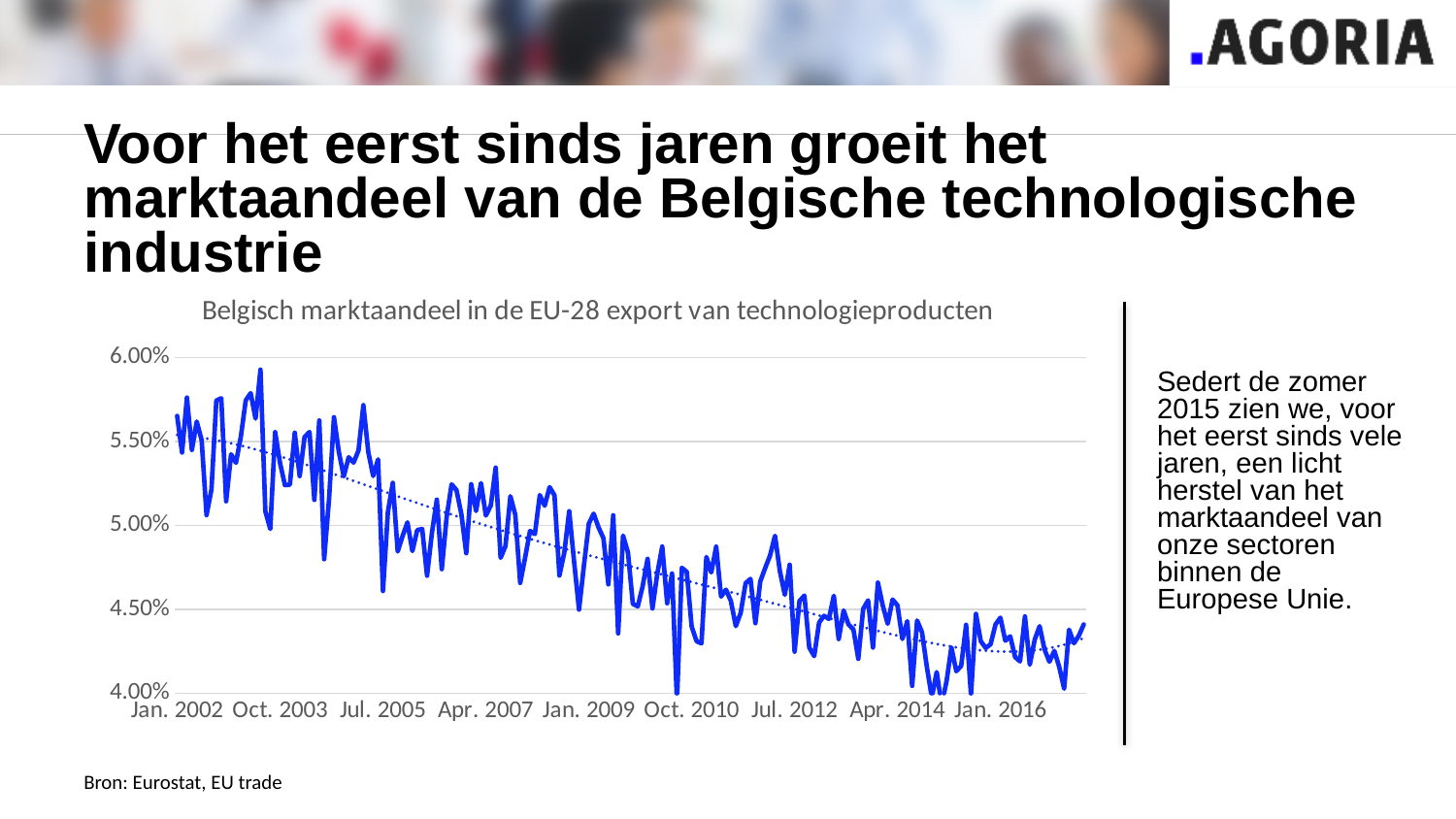

# Voor het eerst sinds jaren groeit het marktaandeel van de Belgische technologische industrie

### Chart: Belgisch marktaandeel in de EU-28 export van technologieproducten

| Category | Marktaandeel |
|---|---|
| Jan. 2002 | 0.05651888544898713 |
| Feb. 2002 | 0.05433277056557373 |
| Mar. 2002 | 0.05760532824648765 |
| Apr. 2002 | 0.05448950406024258 |
| May. 2002 | 0.05617891402761798 |
| Jun. 2002 | 0.0550687467186626 |
| Jul. 2002 | 0.05060448254164895 |
| Aug. 2002 | 0.05213957083103412 |
| Sep. 2002 | 0.057429697489358826 |
| Oct. 2002 | 0.05756914452434172 |
| Nov. 2002 | 0.05143209958318728 |
| Dec. 2002 | 0.054231387774657525 |
| Jan. 2003 | 0.05371832303346062 |
| Feb. 2003 | 0.055284536878010666 |
| Mar. 2003 | 0.05744040596214262 |
| Apr. 2003 | 0.057871237908241606 |
| May. 2003 | 0.056352620202050965 |
| Jun. 2003 | 0.059272480977594376 |
| Jul. 2003 | 0.050828022424895036 |
| Aug. 2003 | 0.04977654988545604 |
| Sep. 2003 | 0.05554732596627438 |
| Oct. 2003 | 0.053692621920103545 |
| Nov. 2003 | 0.052392002838623865 |
| Dec. 2003 | 0.0524182786712847 |
| Jan. 2004 | 0.055514470500018634 |
| Feb. 2004 | 0.05293051330395327 |
| Mar. 2004 | 0.05525691845870947 |
| Apr. 2004 | 0.05555810100952141 |
| May. 2004 | 0.05151332114305348 |
| Jun. 2004 | 0.056245111647796844 |
| Jul. 2004 | 0.0479799259016538 |
| Aug. 2004 | 0.05160297397643581 |
| Sep. 2004 | 0.05643747828820132 |
| Oct. 2004 | 0.0543548531262724 |
| Nov. 2004 | 0.05291866686202022 |
| Dec. 2004 | 0.05405334578310066 |
| Jan. 2005 | 0.05373456257382068 |
| Feb. 2005 | 0.05445550649461106 |
| Mar. 2005 | 0.05715702037933032 |
| Apr. 2005 | 0.05436157533025729 |
| May. 2005 | 0.05293644821472369 |
| Jun. 2005 | 0.053930769890689845 |
| Jul. 2005 | 0.04608611071226704 |
| Aug. 2005 | 0.05079287961498089 |
| Sep. 2005 | 0.052528541853794276 |
| Oct. 2005 | 0.04843746000374911 |
| Nov. 2005 | 0.04935368319175266 |
| Dec. 2005 | 0.05017398808582253 |
| Jan. 2006 | 0.04846595829883881 |
| Feb. 2006 | 0.04971295323017981 |
| Mar. 2006 | 0.04977692564746276 |
| Apr. 2006 | 0.04699679968882942 |
| May. 2006 | 0.04957540525456941 |
| Jun. 2006 | 0.05152748096638259 |
| Jul. 2006 | 0.04738508881286202 |
| Aug. 2006 | 0.050497285257998605 |
| Sep. 2006 | 0.052438959283134634 |
| Oct. 2006 | 0.052102819160071395 |
| Nov. 2006 | 0.05065603207668209 |
| Dec. 2006 | 0.048334017723284904 |
| Jan. 2007 | 0.052445876209634125 |
| Feb. 2007 | 0.050850455209610186 |
| Mar. 2007 | 0.05251588024873155 |
| Apr. 2007 | 0.050577158554970275 |
| May. 2007 | 0.0511761218735295 |
| Jun. 2007 | 0.05343765357055304 |
| Jul. 2007 | 0.04805921862147989 |
| Aug. 2007 | 0.04875622983259247 |
| Sep. 2007 | 0.051728890541762225 |
| Oct. 2007 | 0.050632912619225465 |
| Nov. 2007 | 0.046567154112292605 |
| Dec. 2007 | 0.048059504925396776 |
| Jan. 2008 | 0.04966046861751049 |
| Feb. 2008 | 0.04947418519275444 |
| Mar. 2008 | 0.05180189977227947 |
| Apr. 2008 | 0.051162558572358206 |
| May. 2008 | 0.05227554009107147 |
| Jun. 2008 | 0.051788470420314654 |
| Jul. 2008 | 0.047005108981415474 |
| Aug. 2008 | 0.04836258896495556 |
| Sep. 2008 | 0.05083868509436823 |
| Oct. 2008 | 0.04784148038367691 |
| Nov. 2008 | 0.044976214324460376 |
| Dec. 2008 | 0.047581330188267185 |
| Jan. 2009 | 0.050098485406200474 |
| Feb. 2009 | 0.050688857674029836 |
| Mar. 2009 | 0.04986885026933781 |
| Apr. 2009 | 0.04922892812507193 |
| May. 2009 | 0.04648087368357896 |
| Jun. 2009 | 0.05059839457054505 |
| Jul. 2009 | 0.04356093092428273 |
| Aug. 2009 | 0.049384506787079036 |
| Sep. 2009 | 0.04837944187913424 |
| Oct. 2009 | 0.04532292917926772 |
| Nov. 2009 | 0.045169153741427444 |
| Dec. 2009 | 0.04636974693774808 |
| Jan. 2010 | 0.048000760410677336 |
| Feb. 2010 | 0.0450443604997269 |
| Mar. 2010 | 0.04715181941759235 |
| Apr. 2010 | 0.04873466167611207 |
| May. 2010 | 0.04535184041570298 |
| Jun. 2010 | 0.04712843774788037 |
| Jul. 2010 | 0.03946669412160863 |
| Aug. 2010 | 0.04746729998673331 |
| Sep. 2010 | 0.047223095658102475 |
| Oct. 2010 | 0.04397108674663045 |
| Nov. 2010 | 0.043096217755031155 |
| Dec. 2010 | 0.042959754254621174 |
| Jan. 2011 | 0.04811480048585892 |
| Feb. 2011 | 0.04719224961793556 |
| Mar. 2011 | 0.04872849629960952 |
| Apr. 2011 | 0.04575152075288648 |
| May. 2011 | 0.046165861619070894 |
| Jun. 2011 | 0.04549120174761656 |
| Jul. 2011 | 0.043993747044913906 |
| Aug. 2011 | 0.04478052742838018 |
| Sep. 2011 | 0.04655136777109379 |
| Oct. 2011 | 0.0468096811935209 |
| Nov. 2011 | 0.04416680931958399 |
| Dec. 2011 | 0.04665794887613355 |
| Jan. 2012 | 0.04745458518114194 |
| Feb. 2012 | 0.04820105754594803 |
| Mar. 2012 | 0.049372837615243144 |
| Apr. 2012 | 0.047261903246527015 |
| May. 2012 | 0.04585622785770555 |
| Jun. 2012 | 0.047649426380748316 |
| Jul. 2012 | 0.04247221715962628 |
| Aug. 2012 | 0.04548807591476868 |
| Sep. 2012 | 0.045812622017047964 |
| Oct. 2012 | 0.04271899370252724 |
| Nov. 2012 | 0.04220680209884308 |
| Dec. 2012 | 0.044202172300870174 |
| Jan. 2013 | 0.04460746730780777 |
| Feb. 2013 | 0.04442357927852453 |
| Mar. 2013 | 0.045804233148468036 |
| Apr. 2013 | 0.04322150325788402 |
| May. 2013 | 0.04492677095379464 |
| Jun. 2013 | 0.04409399542920905 |
| Jul. 2013 | 0.04379452966635502 |
| Aug. 2013 | 0.042045831464529476 |
| Sep. 2013 | 0.045021278612391503 |
| Oct. 2013 | 0.045527171151633704 |
| Nov. 2013 | 0.04271852997610181 |
| Dec. 2013 | 0.04658250367637826 |
| Jan. 2014 | 0.04521631540770273 |
| Feb. 2014 | 0.04413861799799349 |
| Mar. 2014 | 0.04557873238622996 |
| Apr. 2014 | 0.0452245233742342 |
| May. 2014 | 0.043226961344418224 |
| Jun. 2014 | 0.04429452526835348 |
| Jul. 2014 | 0.040434205211946087 |
| Aug. 2014 | 0.04432864725895032 |
| Sep. 2014 | 0.043630899761583054 |
| Oct. 2014 | 0.04154572867888663 |
| Nov. 2014 | 0.039769820941043414 |
| Dec. 2014 | 0.041257451739442765 |
| Jan. 2015 | 0.03930307579311873 |
| Feb. 2015 | 0.040700665961583615 |
| Mar. 2015 | 0.04272896112240275 |
| Apr. 2015 | 0.04130979827019265 |
| May. 2015 | 0.04162738765655189 |
| Jun. 2015 | 0.044072208515489215 |
| Jul. 2015 | 0.03989893454092441 |
| Aug. 2015 | 0.0447246043838307 |
| Sep. 2015 | 0.0430944804144113 |
| Oct. 2015 | 0.042693826027052635 |
| Nov. 2015 | 0.042911093303863855 |
| Dec. 2015 | 0.044094713476238764 |
| Jan. 2016 | 0.04449807174923506 |
| Feb. 2016 | 0.04312379500171813 |
| Mar. 2016 | 0.04338765766690548 |
| Apr. 2016 | 0.04215103053898992 |
| May. 2016 | 0.041891952339873965 |
| Jun. 2016 | 0.044571573627021216 |
| Jul. 2016 | 0.041697333739906535 |
| Aug. 2016 | 0.04319144405535992 |
| Sep. 2016 | 0.04398997745578603 |
| Oct. 2016 | 0.042603330701803235 |
| Nov. 2016 | 0.041875939279139685 |
| Dec. 2016 | 0.042518684210589935 |
| Jan. 2017 | 0.041566439840250775 |
| Feb. 2017 | 0.040268943814888075 |
| Mar. 2017 | 0.043785736560516875 |
| Apr. 2017 | 0.0429741585165977 |
| May. 2017 | 0.04342546916071778 |
| Jun. 2017 | 0.04409265939437904 |
Sedert de zomer 2015 zien we, voor het eerst sinds vele jaren, een licht herstel van het marktaandeel van onze sectoren binnen de Europese Unie.
Bron: Eurostat, EU trade